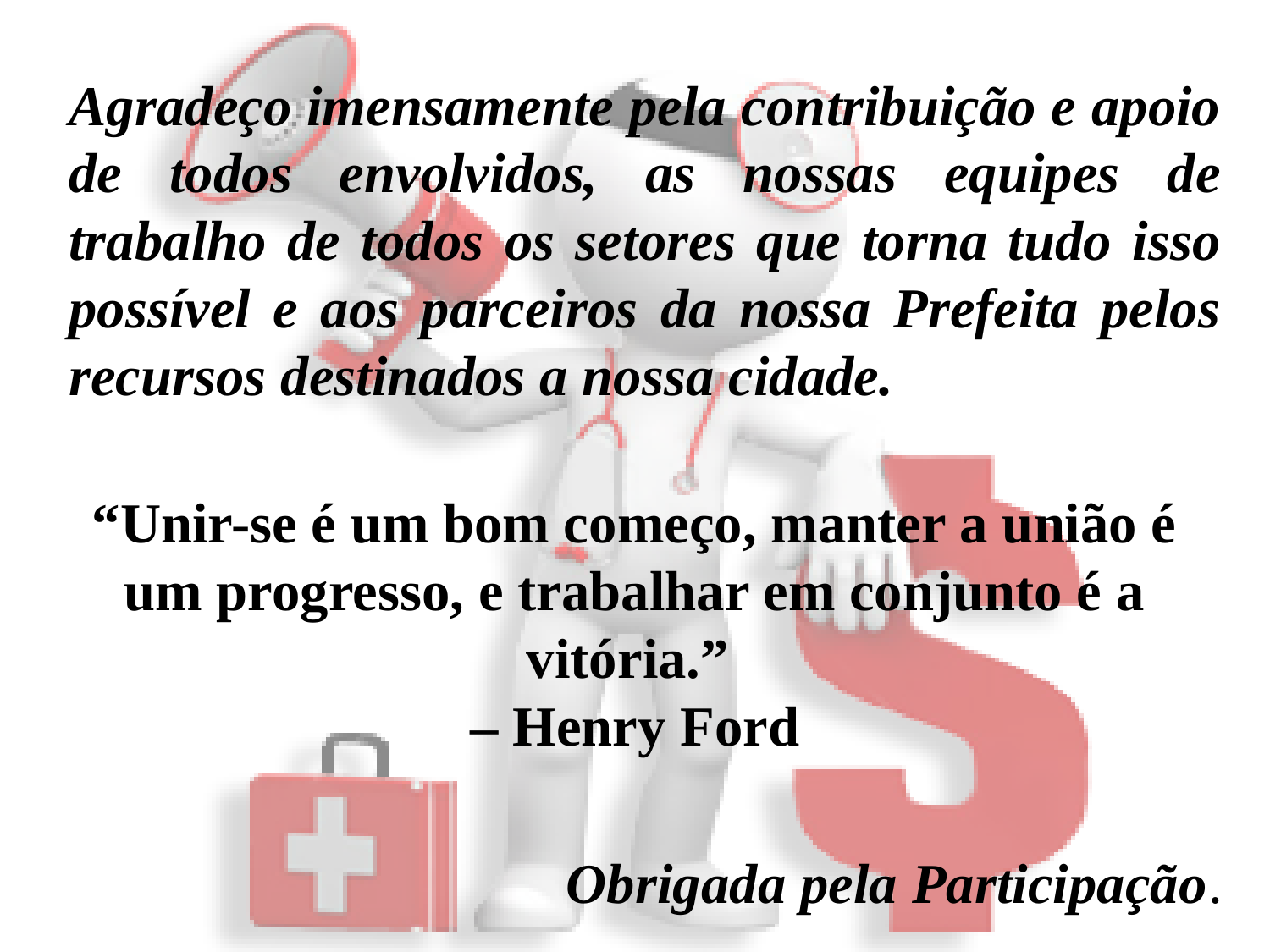

Agradeço imensamente pela contribuição e apoio de todos envolvidos, as nossas equipes de trabalho de todos os setores que torna tudo isso possível e aos parceiros da nossa Prefeita pelos recursos destinados a nossa cidade.

“Unir-se é um bom começo, manter a união é um progresso, e trabalhar em conjunto é a vitória.”
– Henry Ford

Obrigada pela Participação.